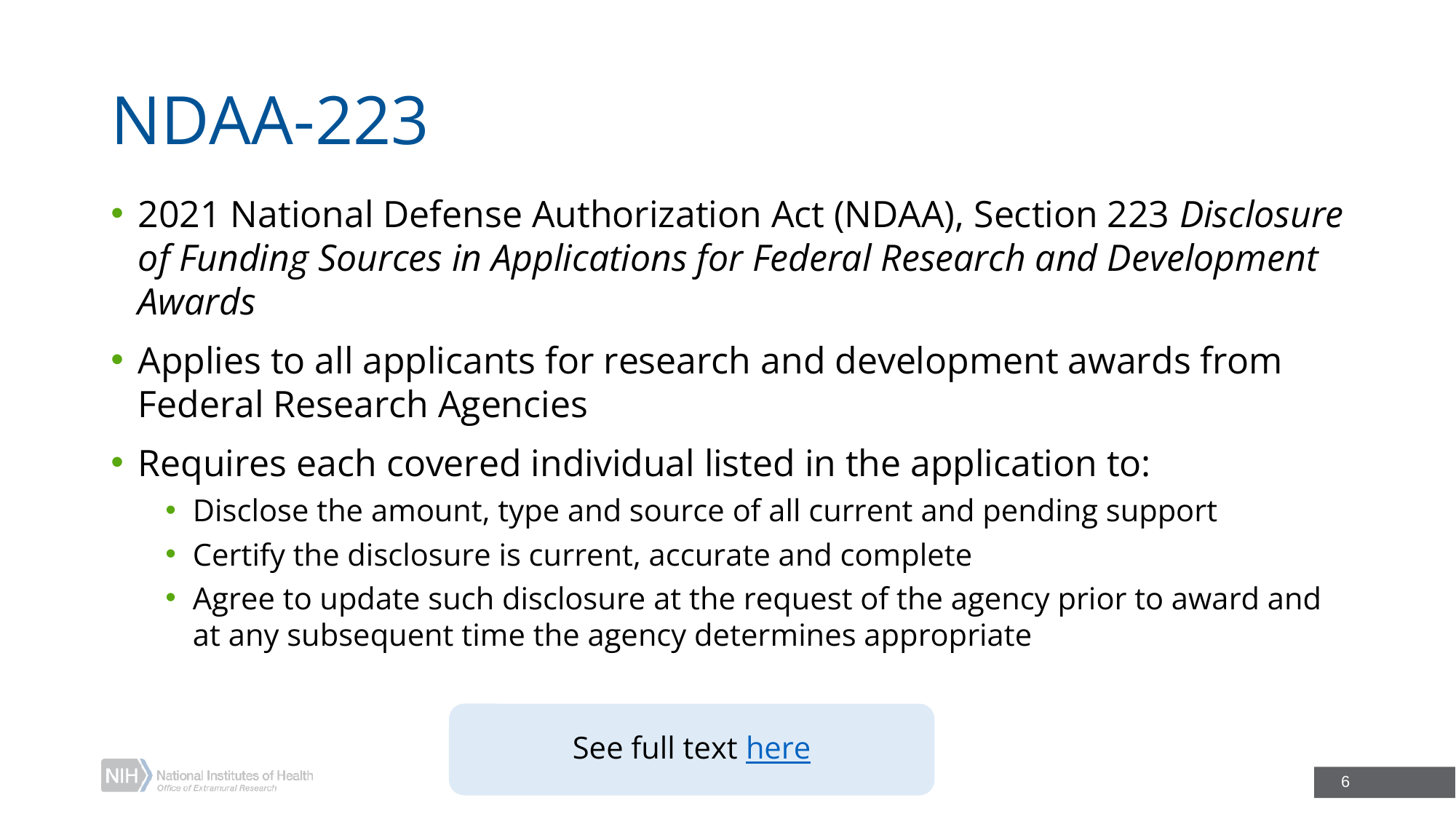

# NDAA-223
2021 National Defense Authorization Act (NDAA), Section 223 Disclosure of Funding Sources in Applications for Federal Research and Development Awards
Applies to all applicants for research and development awards from Federal Research Agencies
Requires each covered individual listed in the application to:
Disclose the amount, type and source of all current and pending support
Certify the disclosure is current, accurate and complete
Agree to update such disclosure at the request of the agency prior to award and at any subsequent time the agency determines appropriate
See full text here
6